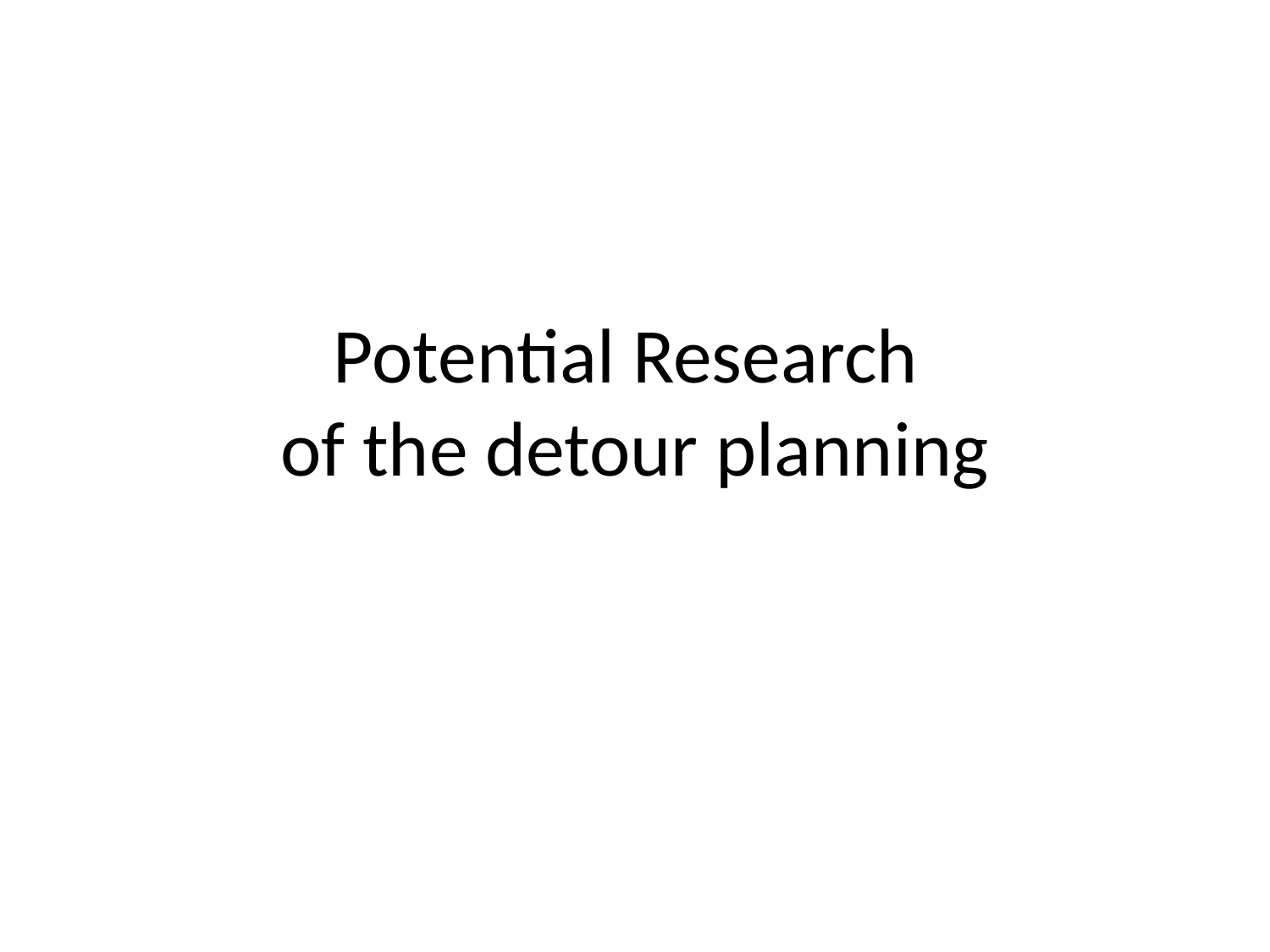

# Potential Research of the detour planning